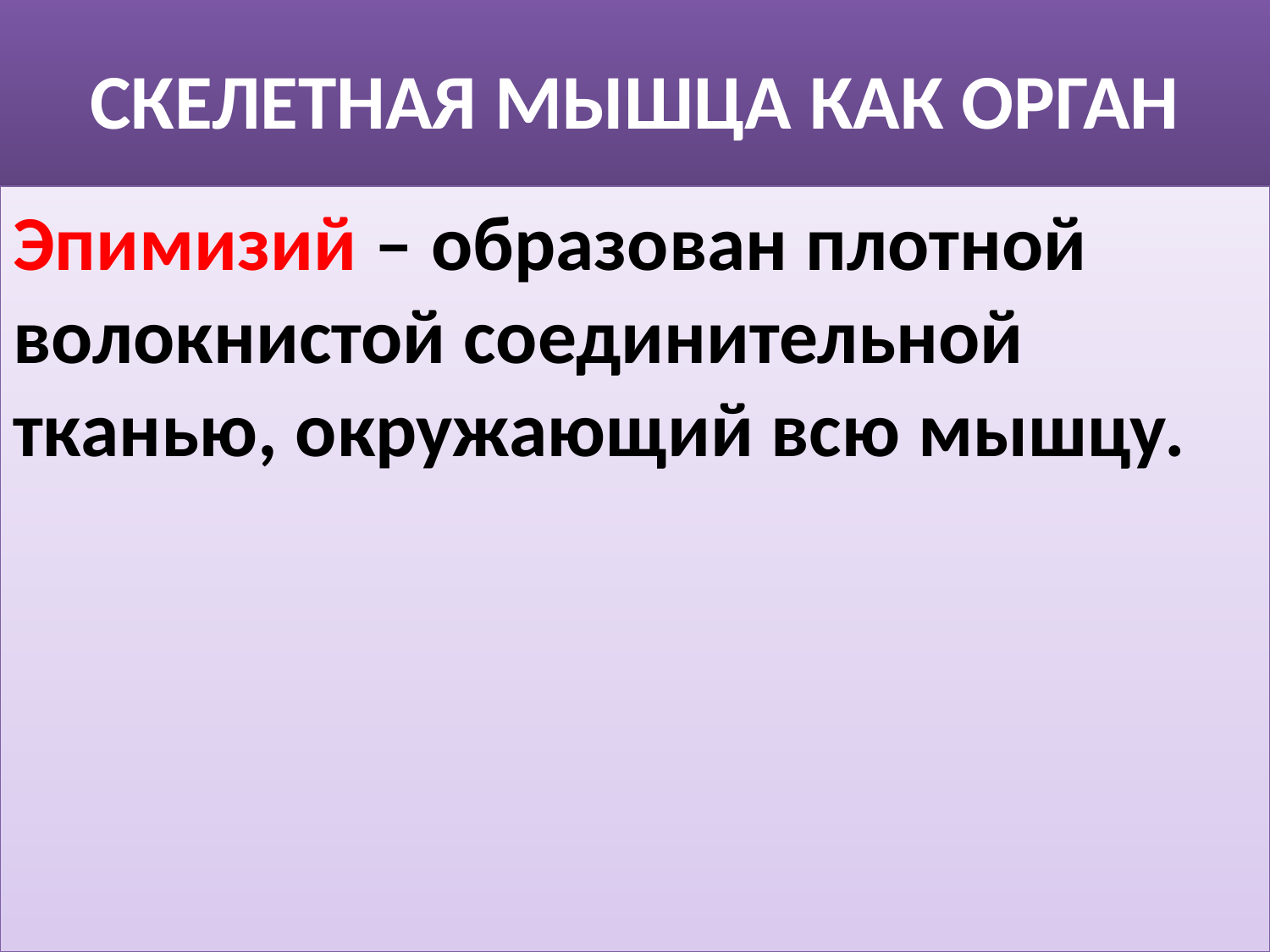

# СКЕЛЕТНАЯ МЫШЦА КАК ОРГАН
Эпимизий – образован плотной волокнистой соединительной тканью, окружающий всю мышцу.